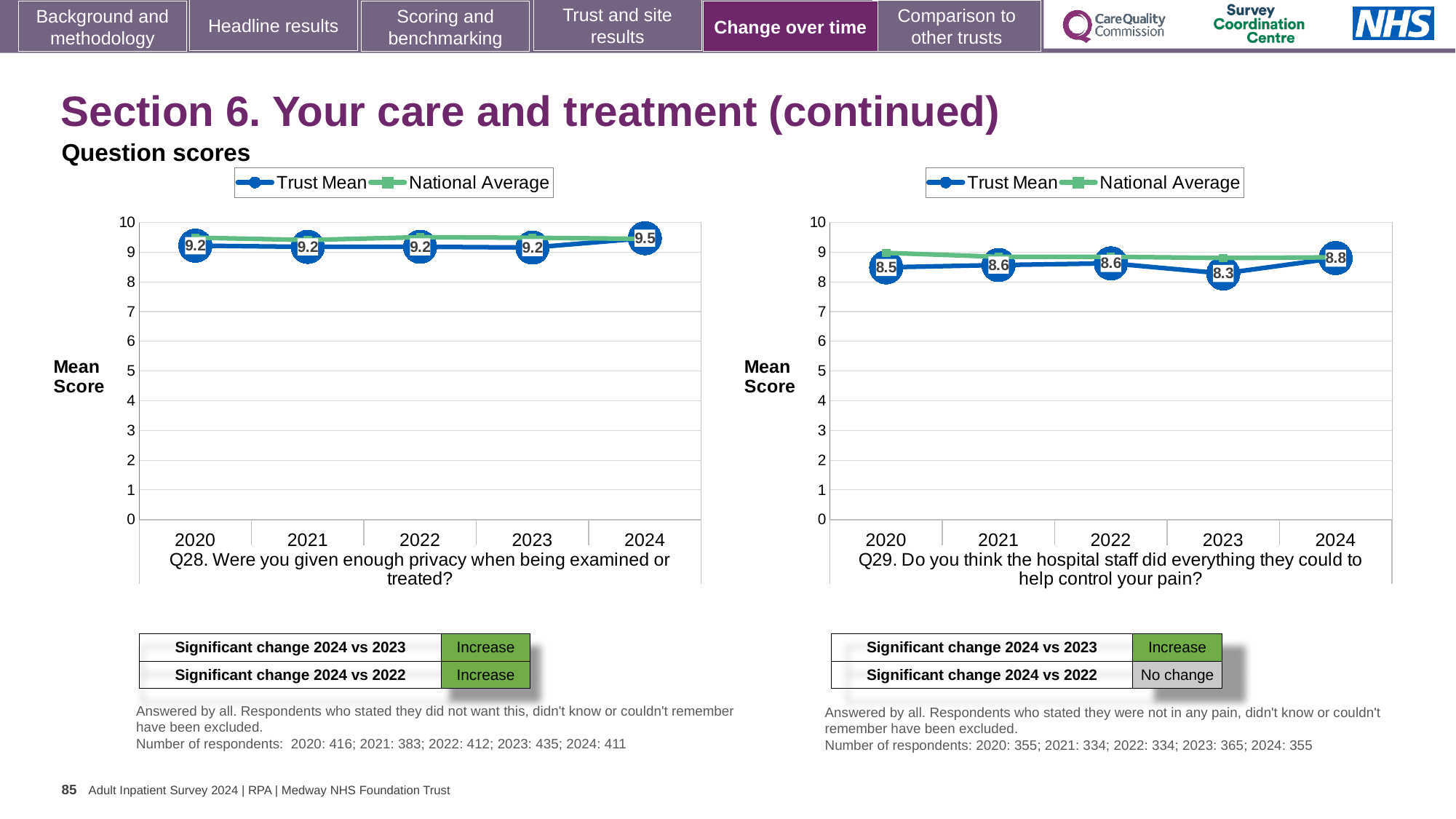

# Section 6. Your care and treatment (continued)
Question scores

### Chart

| Category | Trust Mean | National Average |
|---|---|---|
| 2020 | 9.21928403644574 | 9.489243507671379 |
| 2021 | 9.178733591912422 | 9.410277668523356 |
| 2022 | 9.181362541108298 | 9.50405453875366 |
| 2023 | 9.155542688403742 | 9.483747650102146 |
| 2024 | 9.470671223010319 | 9.448559337634082 |

### Chart

| Category | Trust Mean | National Average |
|---|---|---|
| 2020 | 8.489809318936341 | 8.976419943602243 |
| 2021 | 8.56704481563603 | 8.844483539798915 |
| 2022 | 8.624489723215165 | 8.844166637270467 |
| 2023 | 8.283544468297569 | 8.804094094680094 |
| 2024 | 8.801609475333569 | 8.827260699233978 |
| Significant change 2024 vs 2023 | Increase |
| --- | --- |
| Significant change 2024 vs 2022 | Increase |
| Significant change 2024 vs 2023 | Increase |
| --- | --- |
| Significant change 2024 vs 2022 | No change |
Answered by all. Respondents who stated they did not want this, didn't know or couldn't remember have been excluded.
Number of respondents:  2020: 416; 2021: 383; 2022: 412; 2023: 435; 2024: 411
Answered by all. Respondents who stated they were not in any pain, didn't know or couldn't remember have been excluded.
Number of respondents: 2020: 355; 2021: 334; 2022: 334; 2023: 365; 2024: 355

85